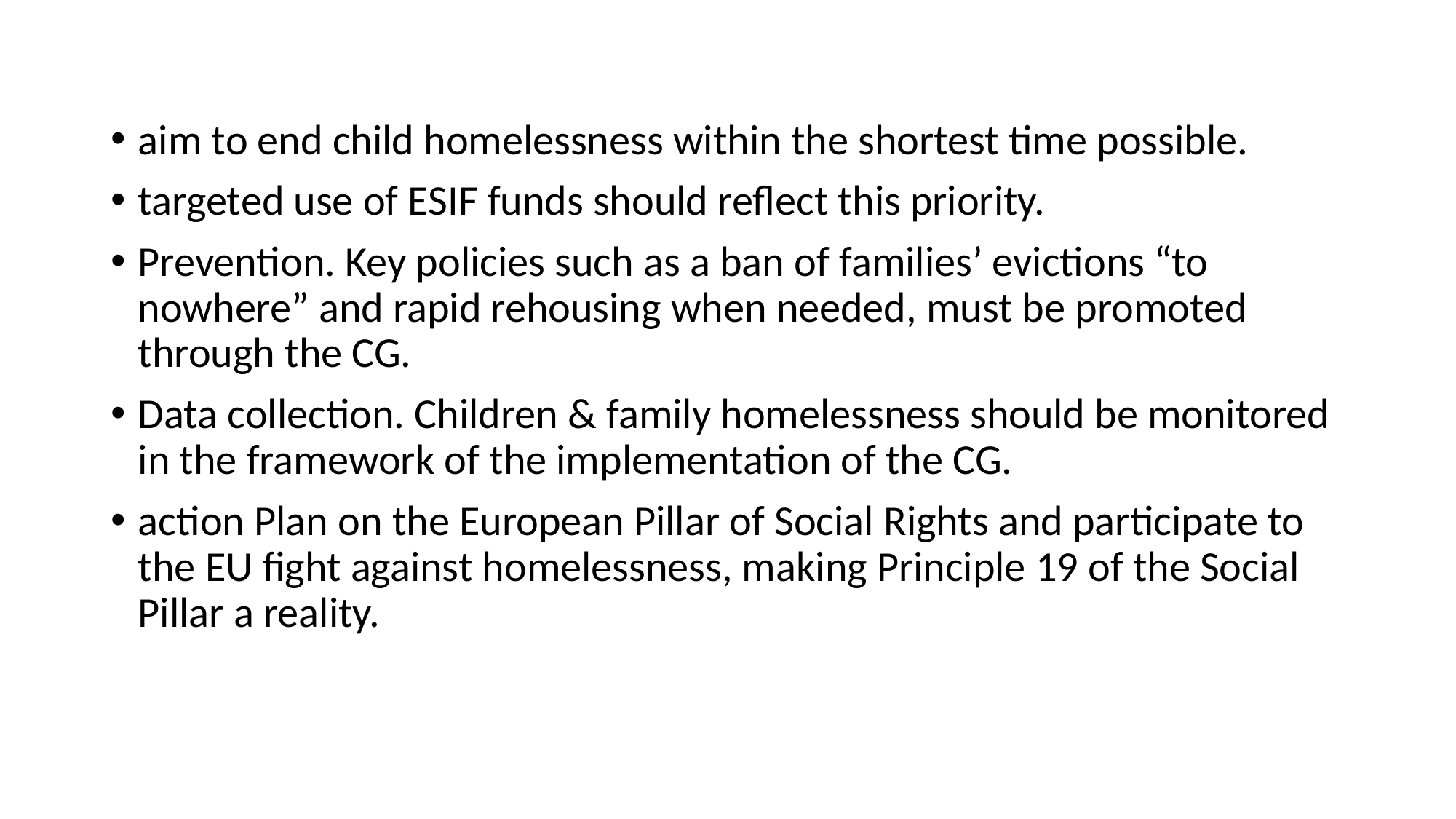

aim to end child homelessness within the shortest time possible.
targeted use of ESIF funds should reflect this priority.
Prevention. Key policies such as a ban of families’ evictions “to nowhere” and rapid rehousing when needed, must be promoted through the CG.
Data collection. Children & family homelessness should be monitored in the framework of the implementation of the CG.
action Plan on the European Pillar of Social Rights and participate to the EU fight against homelessness, making Principle 19 of the Social Pillar a reality.